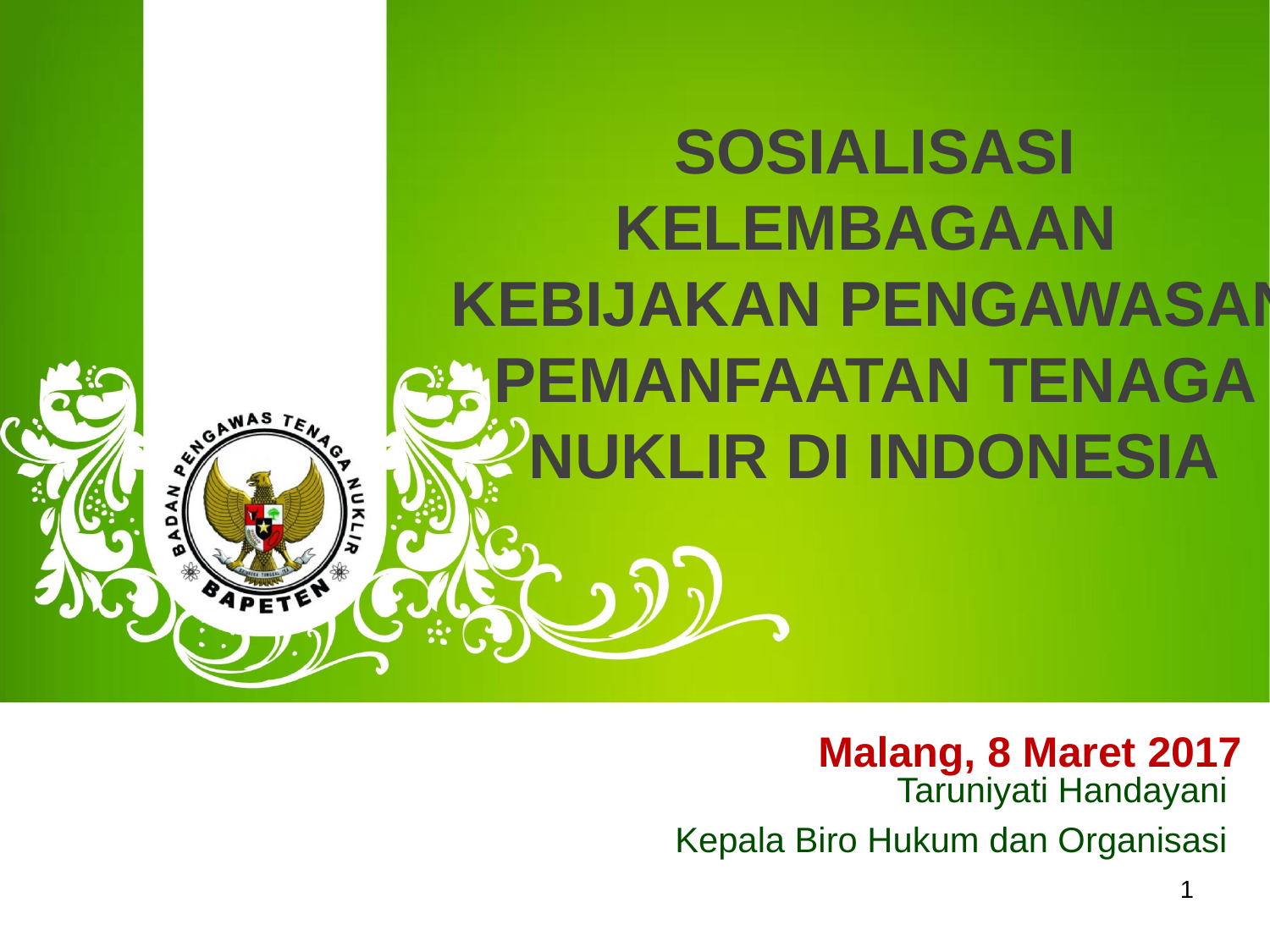

SOSIALISASI KELEMBAGAAN
KEBIJAKAN PENGAWASAN PEMANFAATAN TENAGA NUKLIR DI INDONESIA

Malang, 8 Maret 2017
Taruniyati Handayani
Kepala Biro Hukum dan Organisasi
1